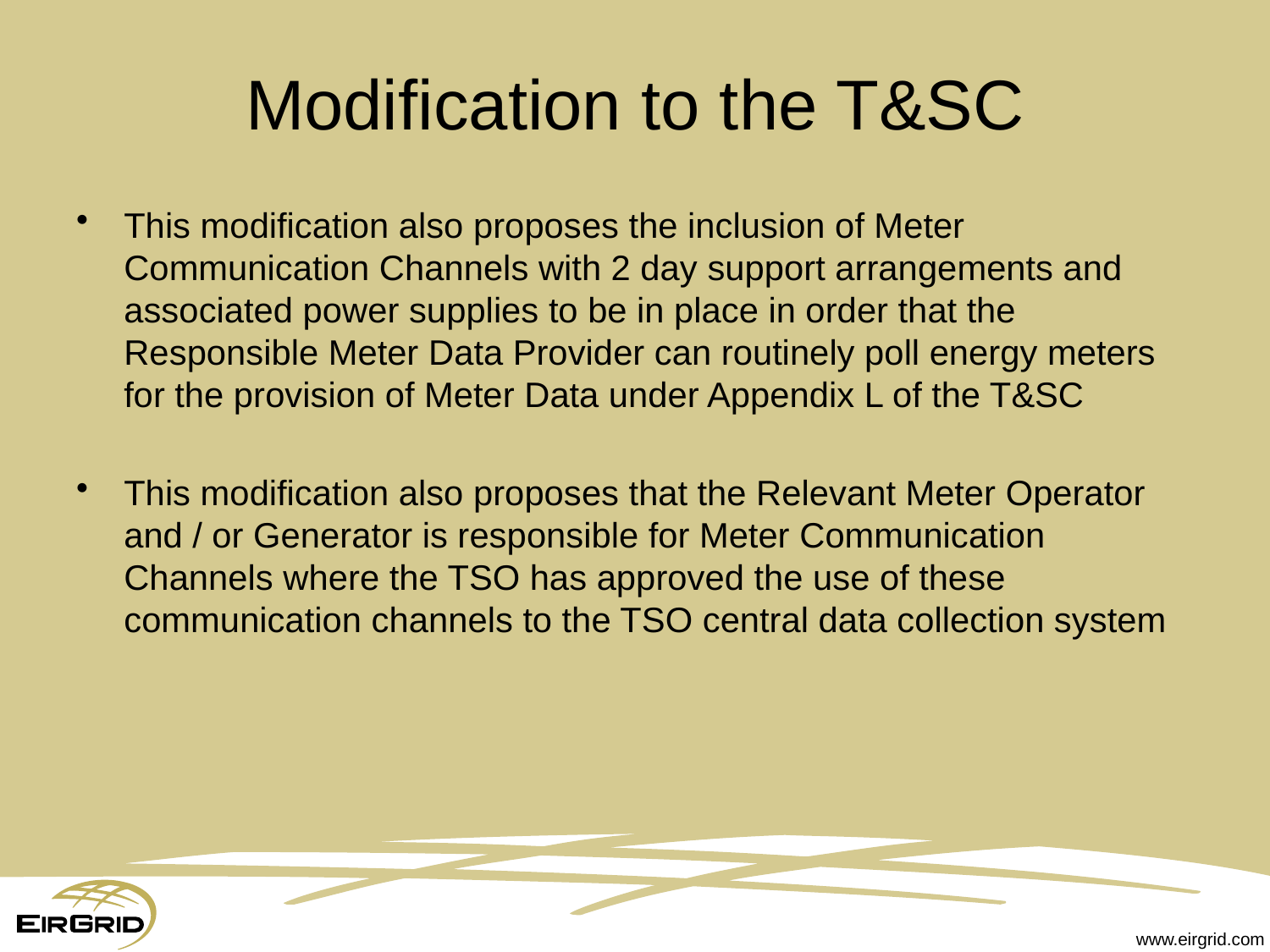

# Modification to the T&SC
This modification also proposes the inclusion of Meter Communication Channels with 2 day support arrangements and associated power supplies to be in place in order that the Responsible Meter Data Provider can routinely poll energy meters for the provision of Meter Data under Appendix L of the T&SC

This modification also proposes that the Relevant Meter Operator and / or Generator is responsible for Meter Communication Channels where the TSO has approved the use of these communication channels to the TSO central data collection system